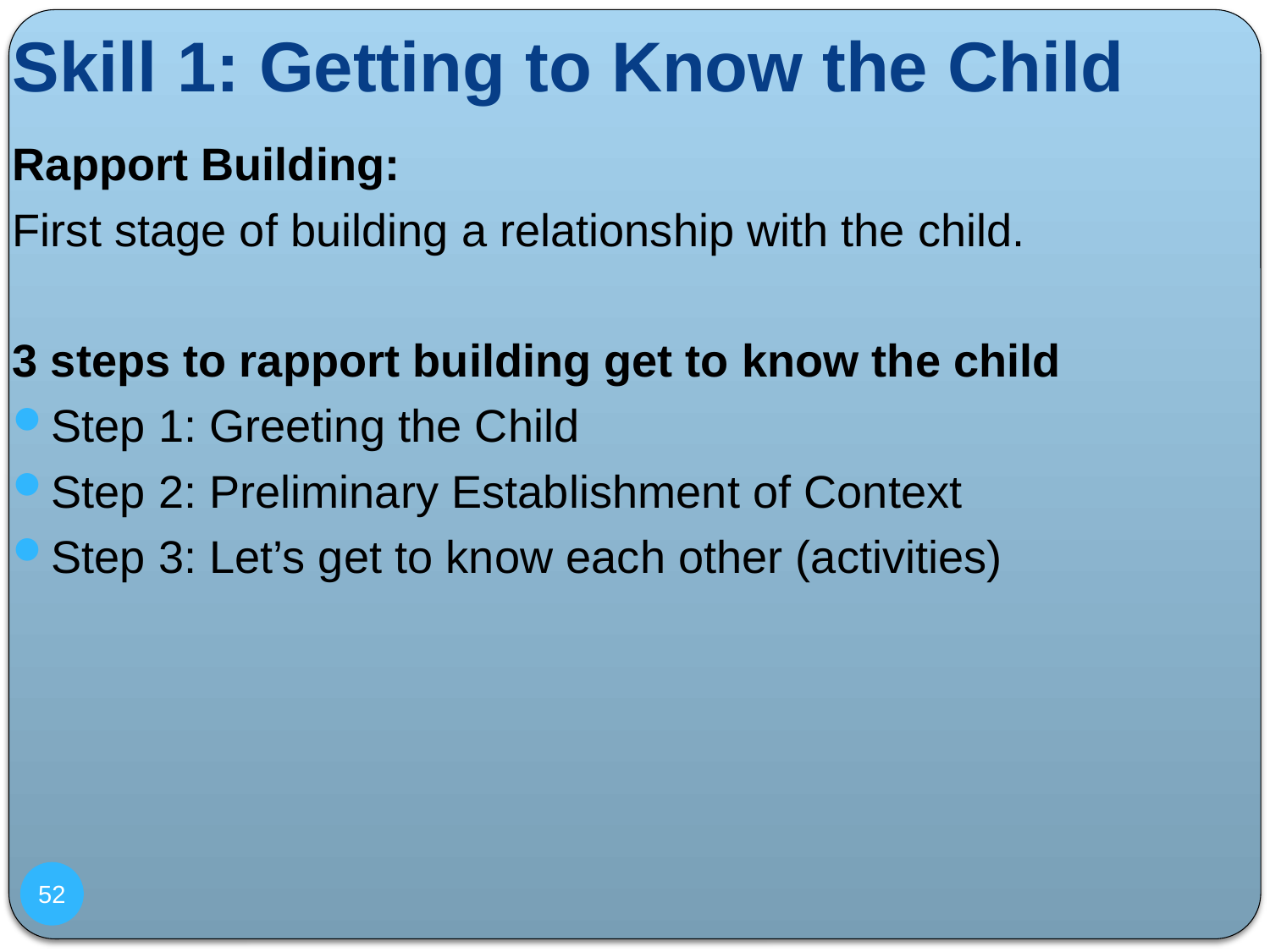

# Skill 1: Getting to Know the Child
Rapport Building:
First stage of building a relationship with the child.

3 steps to rapport building get to know the child
Step 1: Greeting the Child
Step 2: Preliminary Establishment of Context
Step 3: Let’s get to know each other (activities)
52